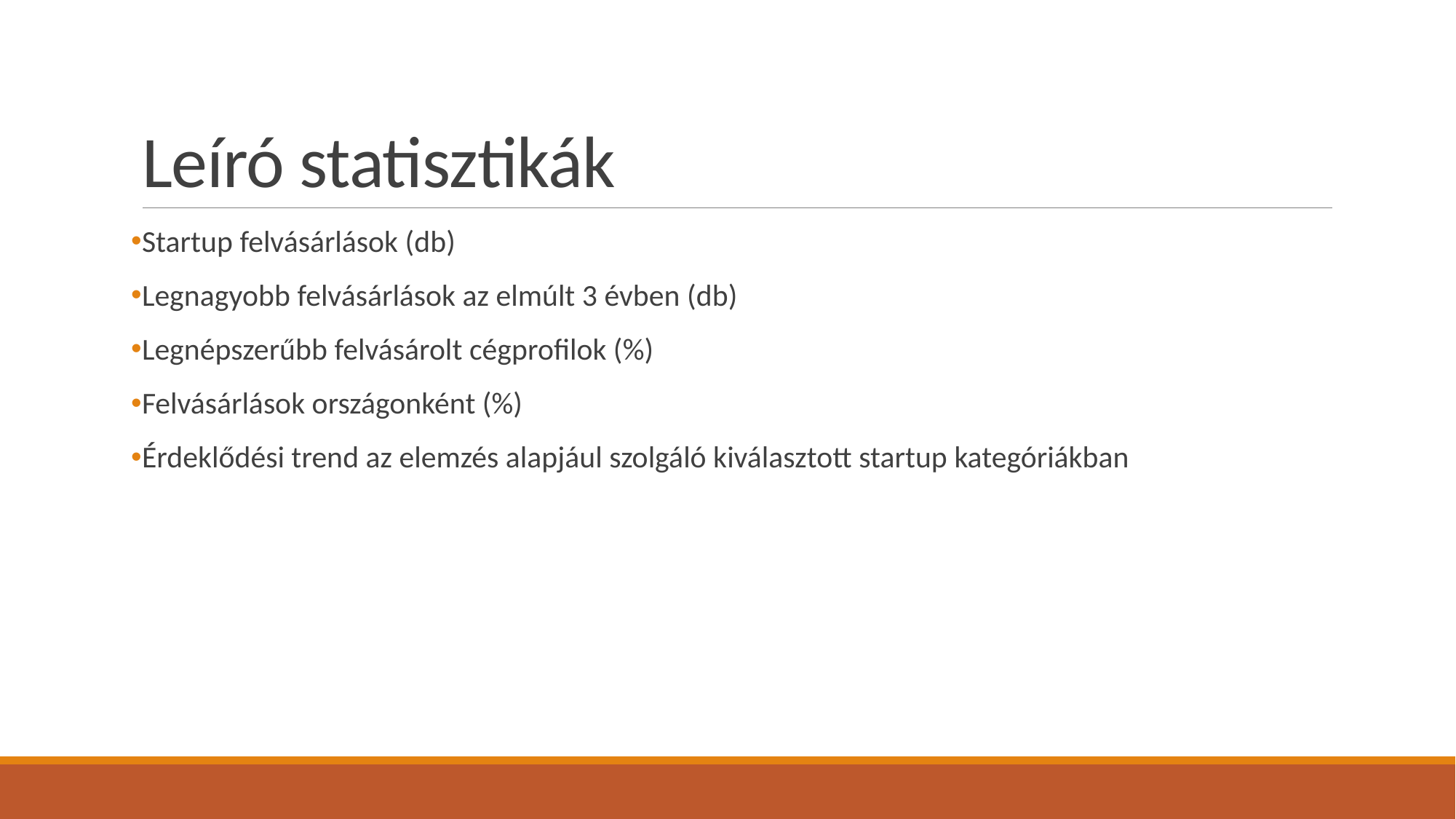

# Leíró statisztikák
Startup felvásárlások (db)
Legnagyobb felvásárlások az elmúlt 3 évben (db)
Legnépszerűbb felvásárolt cégprofilok (%)
Felvásárlások országonként (%)
Érdeklődési trend az elemzés alapjául szolgáló kiválasztott startup kategóriákban